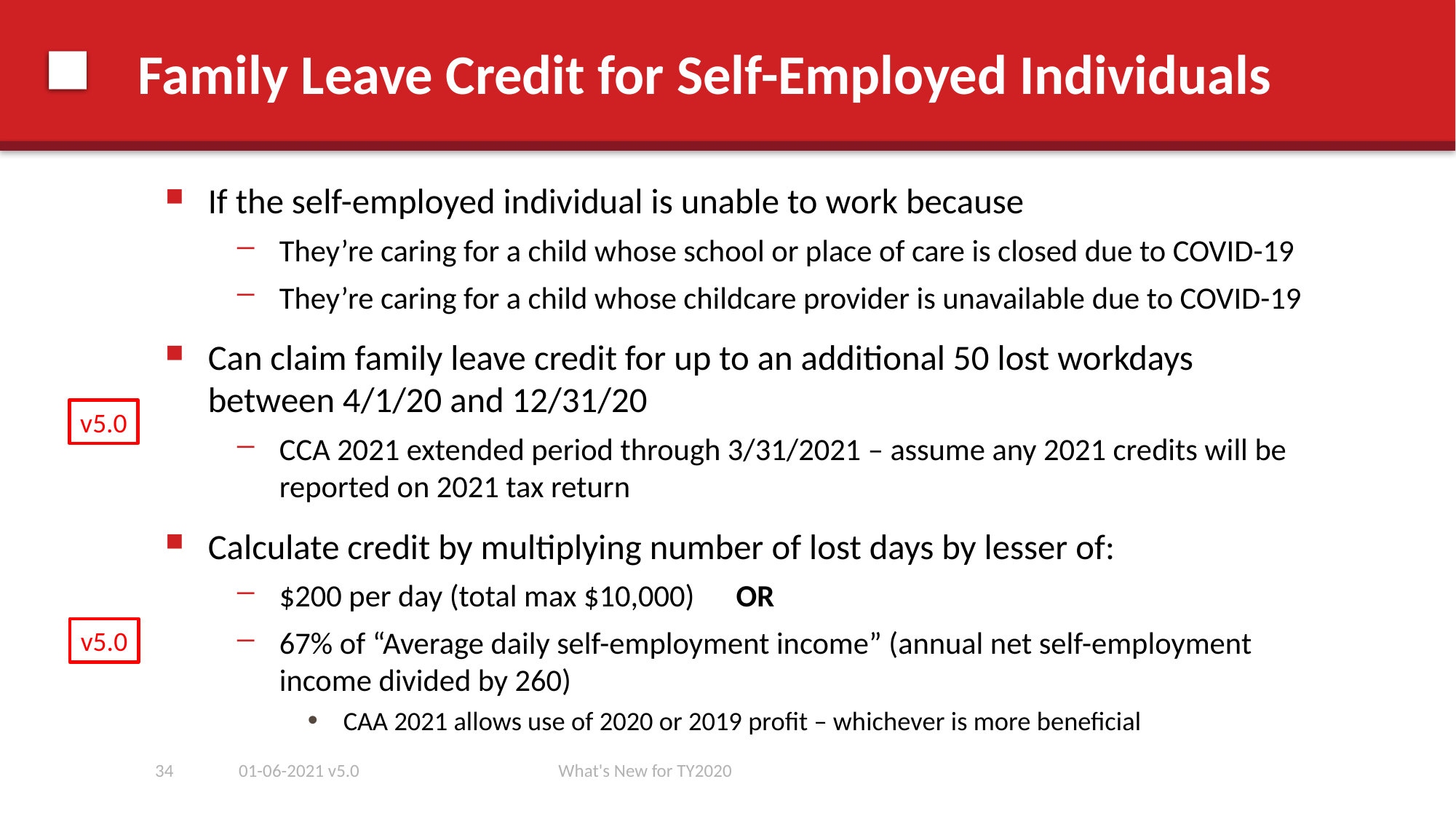

# Family Leave Credit for Self-Employed Individuals
If the self-employed individual is unable to work because
They’re caring for a child whose school or place of care is closed due to COVID-19
They’re caring for a child whose childcare provider is unavailable due to COVID-19
Can claim family leave credit for up to an additional 50 lost workdays between 4/1/20 and 12/31/20
CCA 2021 extended period through 3/31/2021 – assume any 2021 credits will be reported on 2021 tax return
Calculate credit by multiplying number of lost days by lesser of:
$200 per day (total max $10,000)      OR
67% of “Average daily self-employment income” (annual net self-employment income divided by 260)
CAA 2021 allows use of 2020 or 2019 profit – whichever is more beneficial

v5.0
v5.0
34
01-06-2021 v5.0
What's New for TY2020